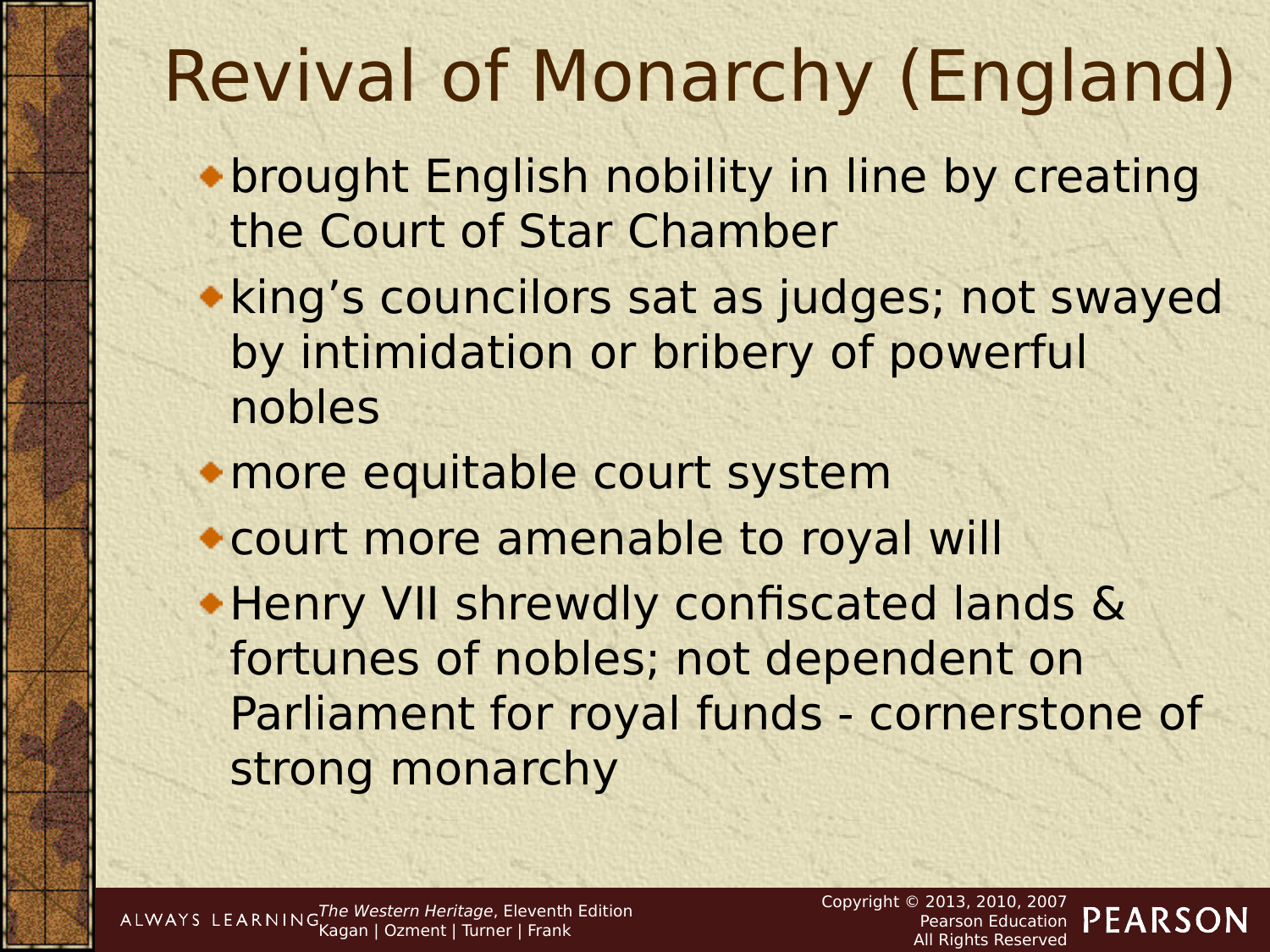

Revival of Monarchy (England)
brought English nobility in line by creating the Court of Star Chamber
king’s councilors sat as judges; not swayed by intimidation or bribery of powerful nobles
more equitable court system
court more amenable to royal will
Henry VII shrewdly confiscated lands & fortunes of nobles; not dependent on Parliament for royal funds - cornerstone of strong monarchy